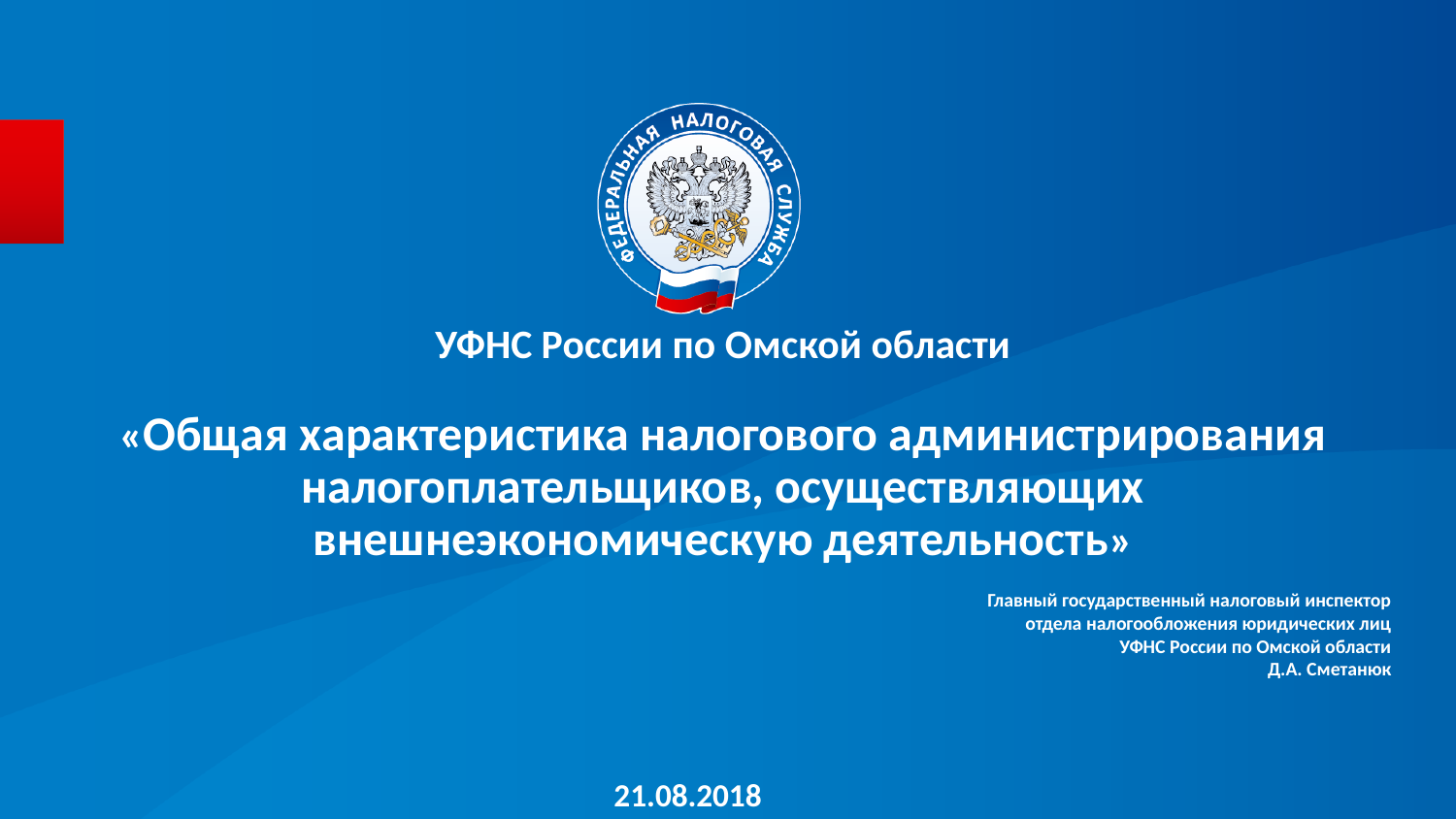

УФНС России по Омской области
# «Общая характеристика налогового администрирования налогоплательщиков, осуществляющих внешнеэкономическую деятельность»
				Главный государственный налоговый инспектор
 отдела налогообложения юридических лиц
УФНС России по Омской области
Д.А. Сметанюк

21.08.2018